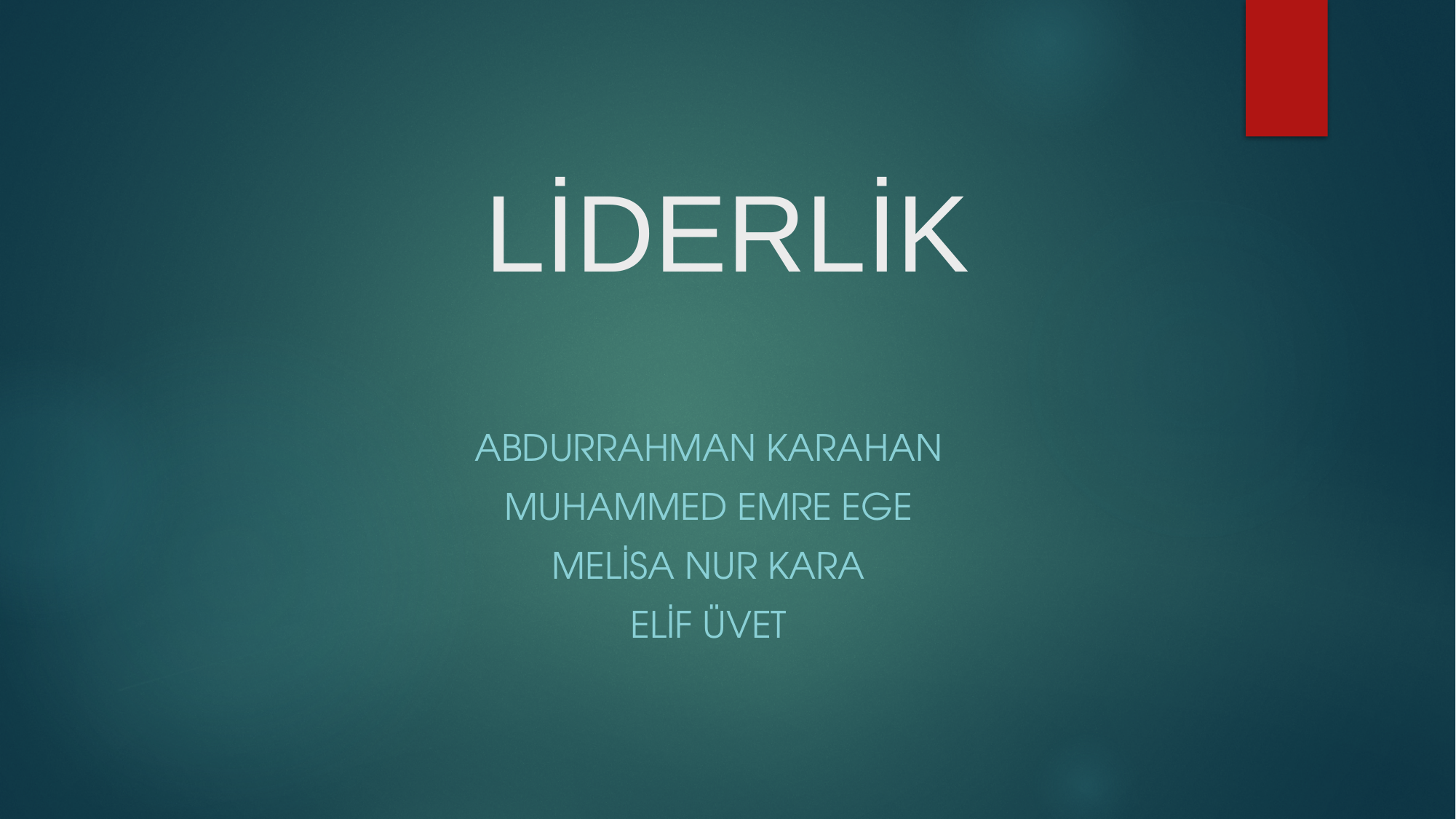

# LİDERLİK
Abdurrahman KARAHAN
Muhammed Emre EGE
Melisa Nur KARA
Elif ÜVET